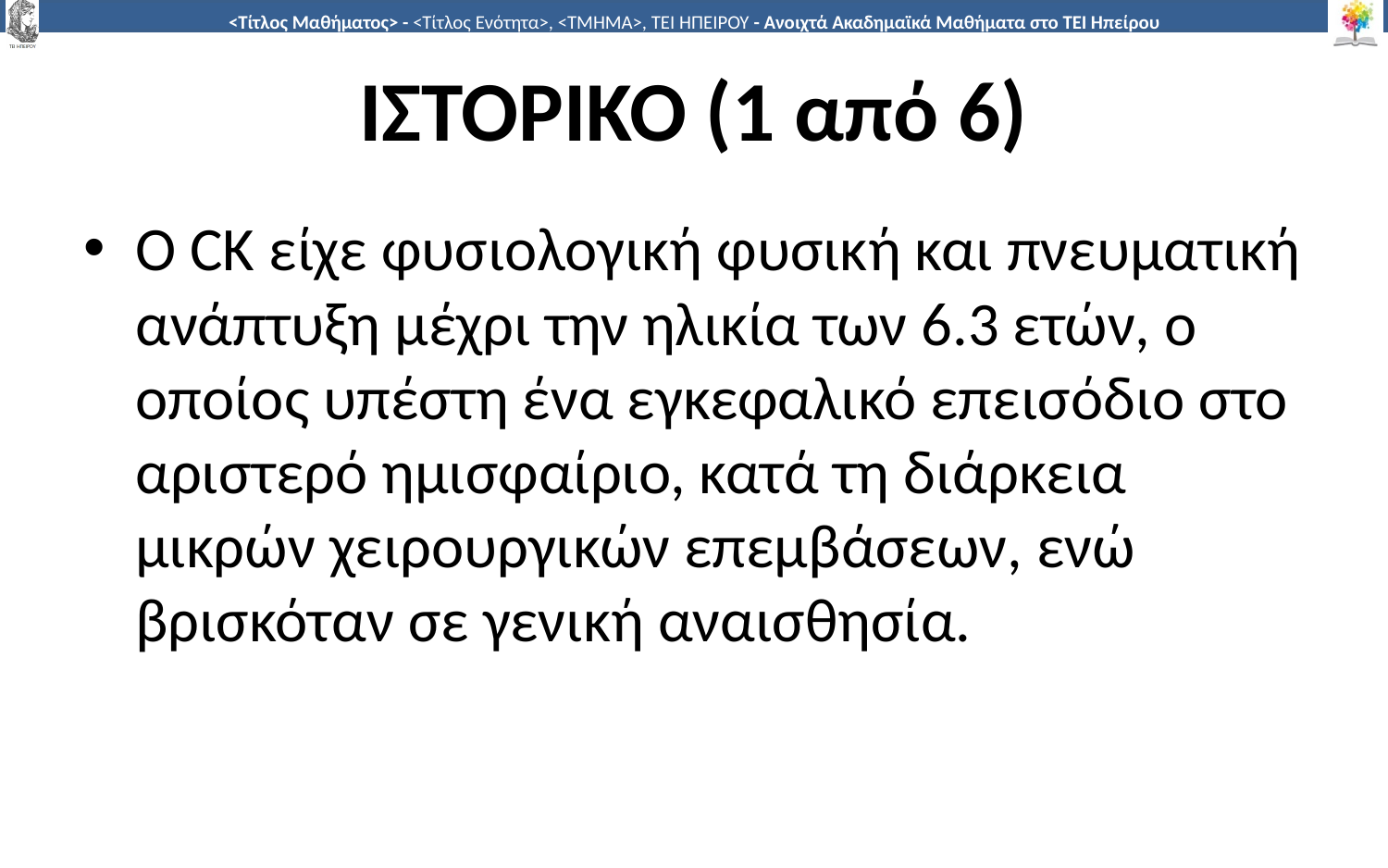

# ΙΣΤΟΡΙΚΟ (1 από 6)
Ο CK είχε φυσιολογική φυσική και πνευματική ανάπτυξη μέχρι την ηλικία των 6.3 ετών, ο οποίος υπέστη ένα εγκεφαλικό επεισόδιο στο αριστερό ημισφαίριο, κατά τη διάρκεια μικρών χειρουργικών επεμβάσεων, ενώ βρισκόταν σε γενική αναισθησία.